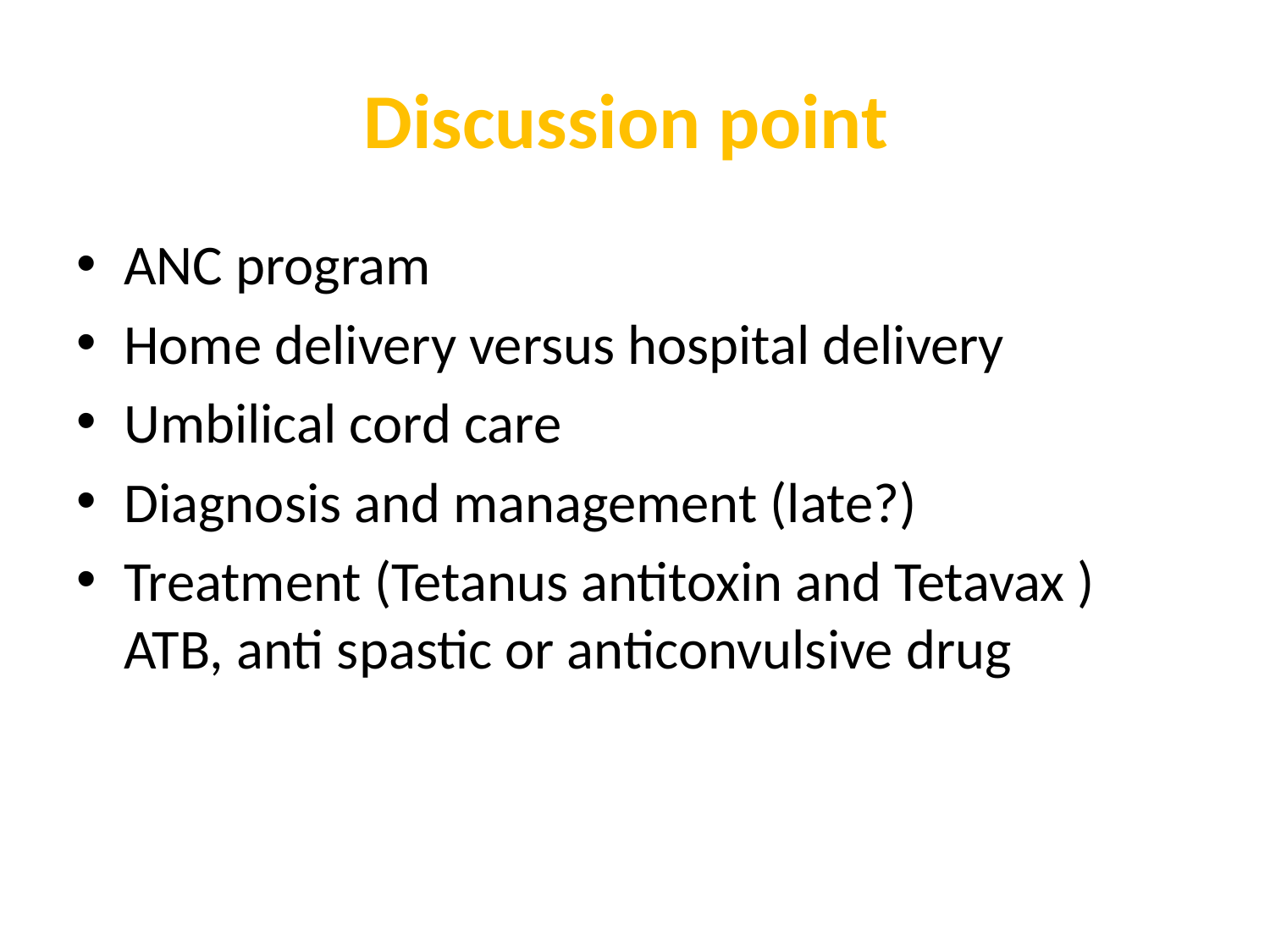

# Discussion point
ANC program
Home delivery versus hospital delivery
Umbilical cord care
Diagnosis and management (late?)
Treatment (Tetanus antitoxin and Tetavax )  ATB, anti spastic or anticonvulsive drug